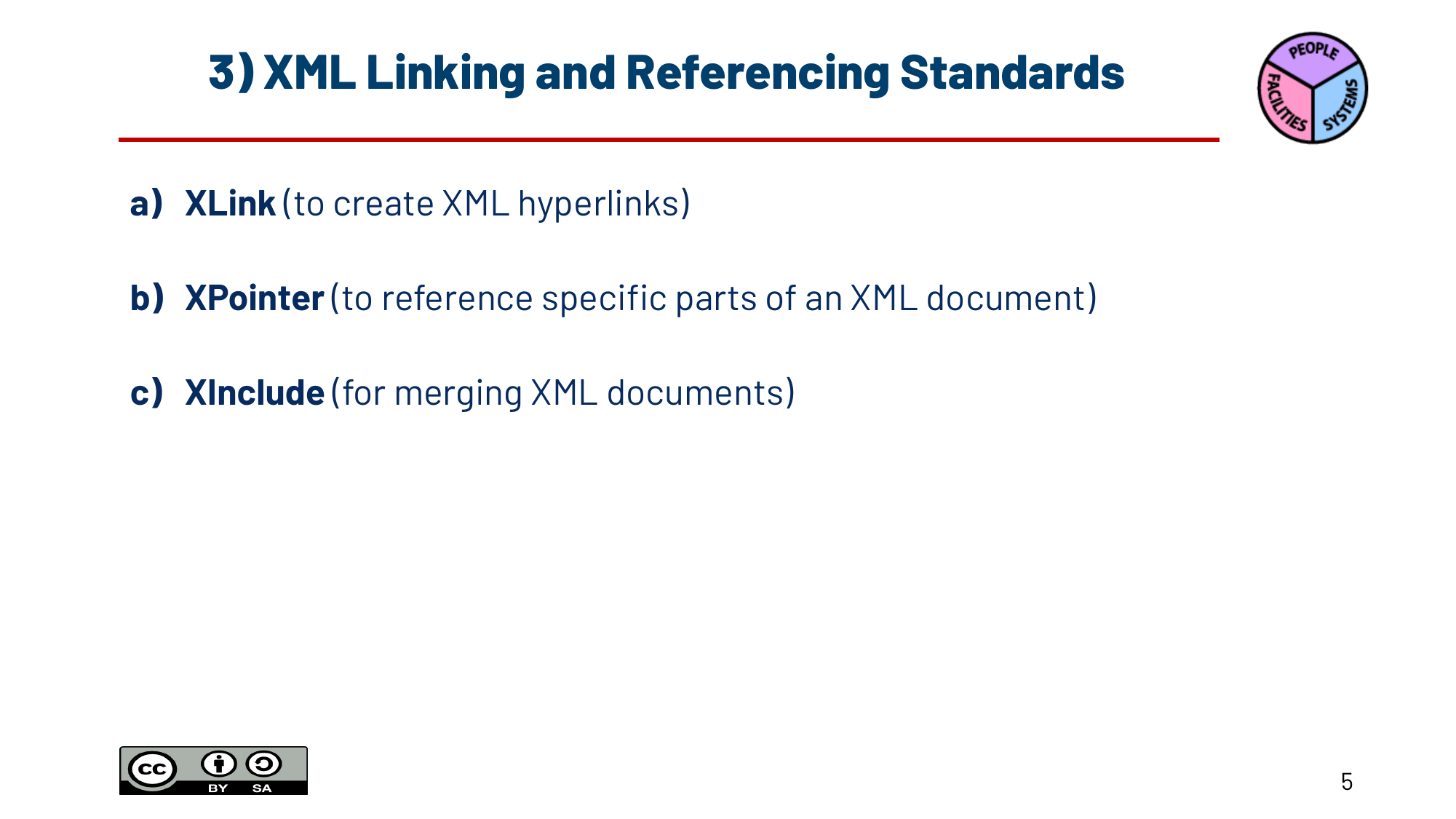

# 3) XML Linking and Referencing Standards
XLink (to create XML hyperlinks)
XPointer (to reference specific parts of an XML document)
XInclude (for merging XML documents)